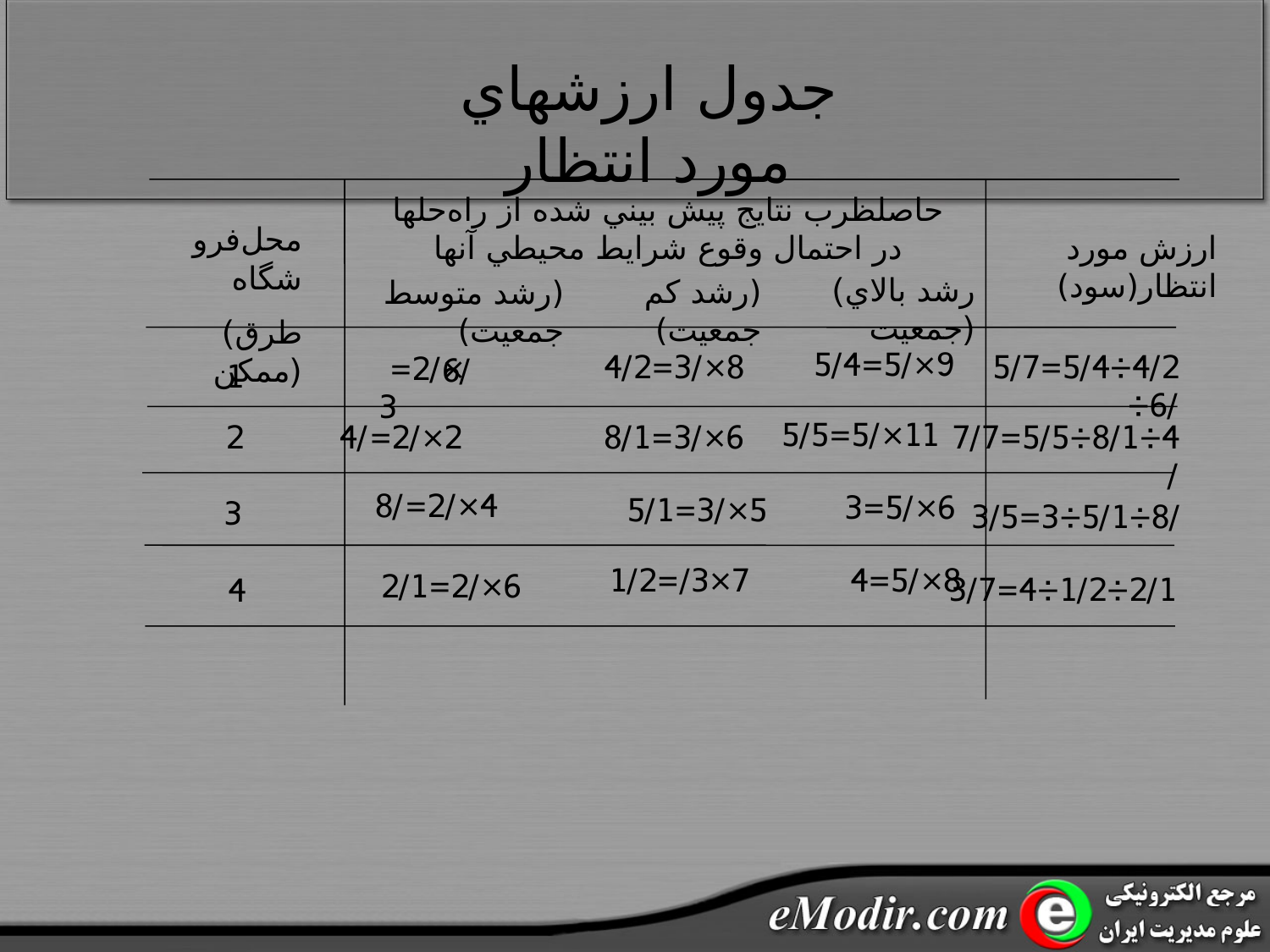

جدول ارزشهاي مورد انتظار

حاصلظرب نتايج پيش بيني شده از راه‌حلها در احتمال وقوع شرايط محيطي آنها
محل‌فروشگاه
(طرق ممکن)
ارزش مورد انتظار(سود)
(رشد بالاي جمعيت)
(رشد کم جمعيت)
(رشد متوسط جمعيت)

5/4=5/×9
4/2=3/×8
5/7=5/4÷4/2÷6/
 =2/× 3
6/
1

5/5=5/×11
2
8/1=3/×6
7/7=5/5÷8/1÷4/
4/=2/×2

8/=2/×4
3=5/×6
5/1=3/×5
3
3/5=3÷5/1÷8/

1/2=/3×7
4=5/×8
2/1=2/×6
3/7=4÷1/2÷2/1
4